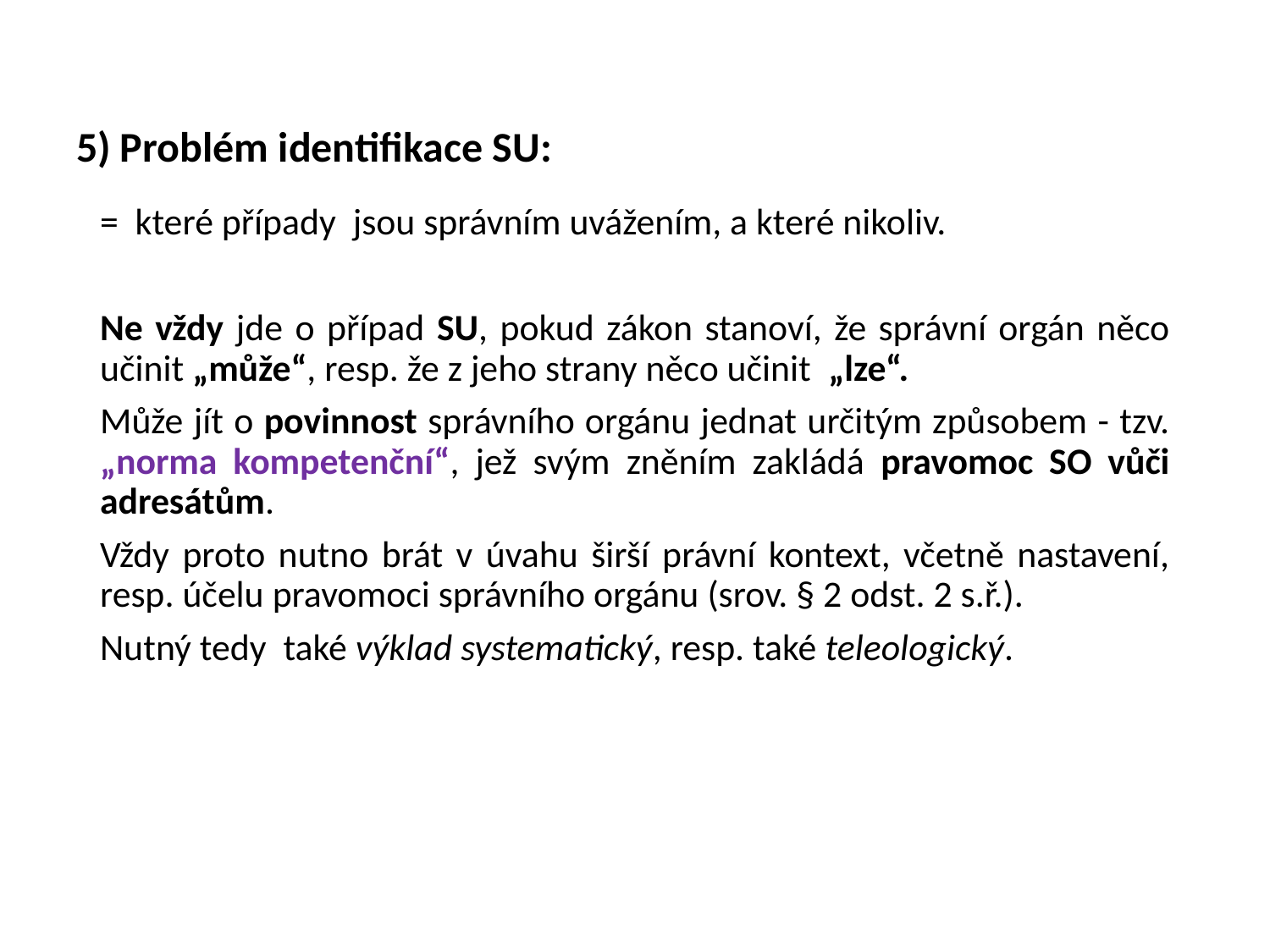

# 5) Problém identifikace SU:
=  které případy  jsou správním uvážením, a které nikoliv.

Ne vždy jde o případ SU, pokud zákon stanoví, že správní orgán něco učinit „může“, resp. že z jeho strany něco učinit  „lze“.
Může jít o povinnost správního orgánu jednat určitým způsobem - tzv. „norma kompetenční“, jež svým zněním zakládá pravomoc SO vůči adresátům.
Vždy proto nutno brát v úvahu širší právní kontext, včetně nastavení, resp. účelu pravomoci správního orgánu (srov. § 2 odst. 2 s.ř.).
Nutný tedy  také výklad systematický, resp. také teleologický.